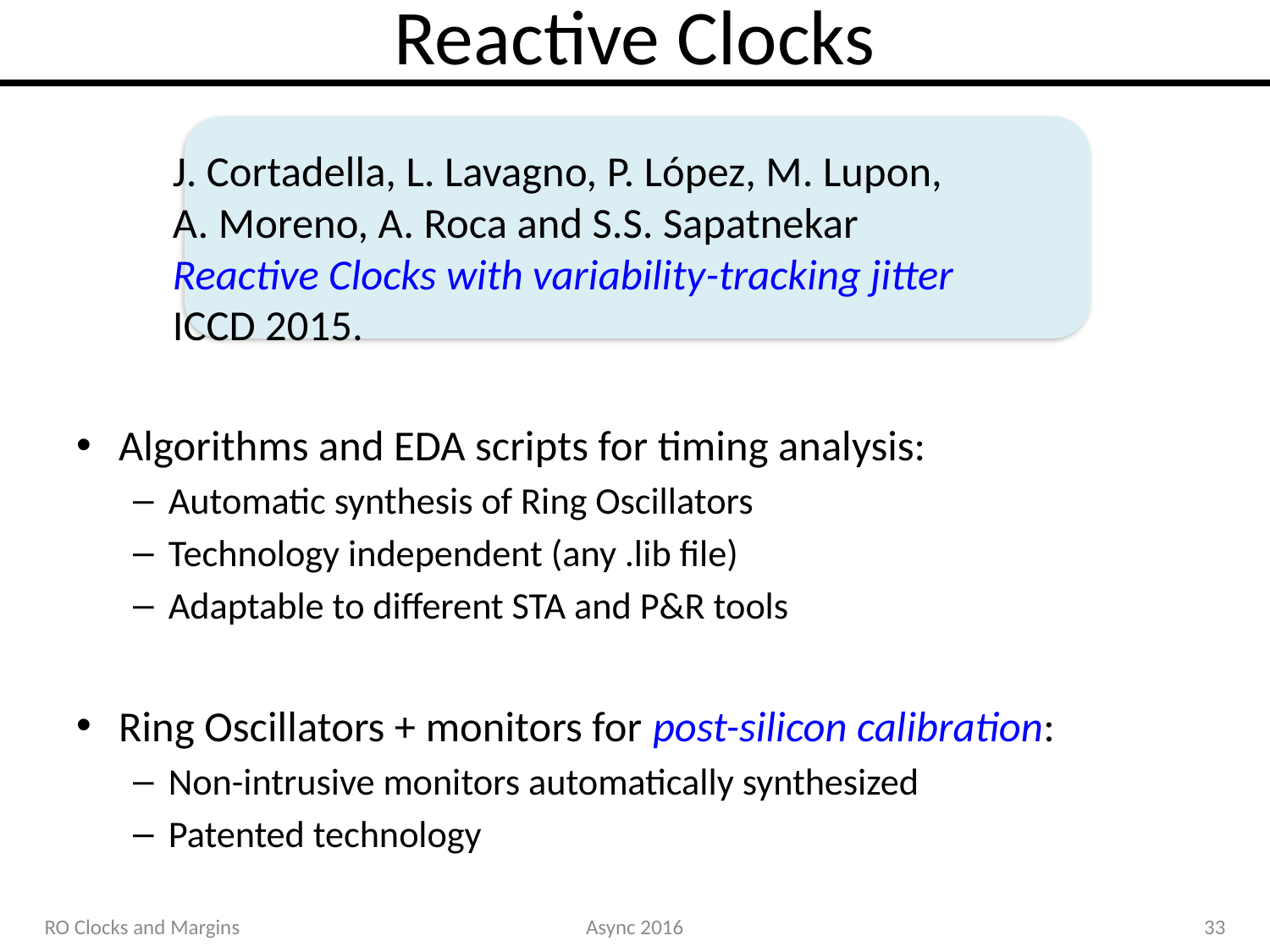

# Reactive Clocks

	J. Cortadella, L. Lavagno, P. López, M. Lupon,
	A. Moreno, A. Roca and S.S. Sapatnekar
	Reactive Clocks with variability-tracking jitter
	ICCD 2015.

Algorithms and EDA scripts for timing analysis:
Automatic synthesis of Ring Oscillators
Technology independent (any .lib file)
Adaptable to different STA and P&R tools

Ring Oscillators + monitors for post-silicon calibration:
Non-intrusive monitors automatically synthesized
Patented technology
RO Clocks and Margins
Async 2016
33